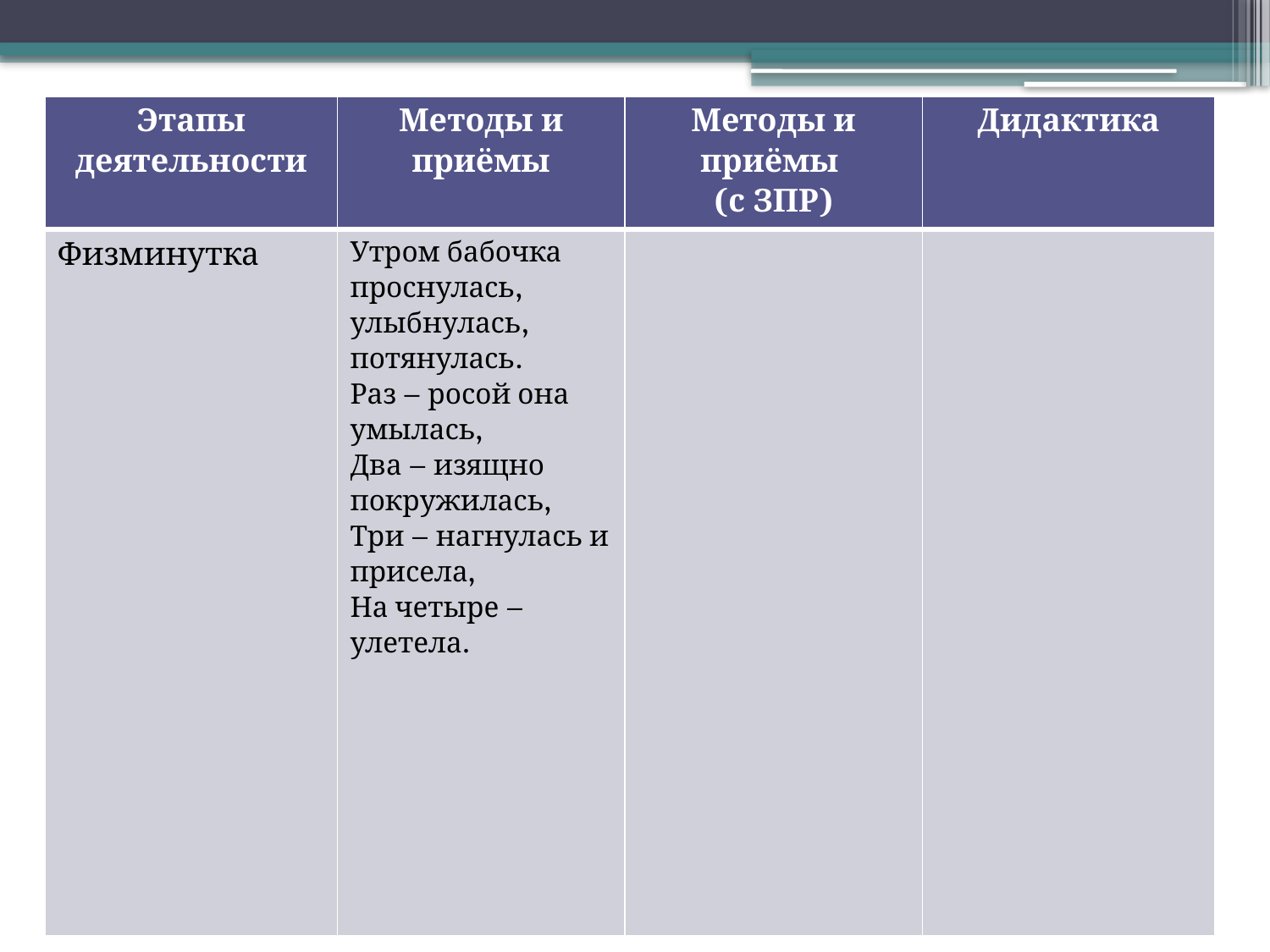

| Этапы деятельности | Методы и приёмы | Методы и приёмы (с ЗПР) | Дидактика |
| --- | --- | --- | --- |
| Физминутка | Утром бабочка проснулась, улыбнулась, потянулась. Раз – росой она умылась, Два – изящно покружилась, Три – нагнулась и присела, На четыре – улетела. |  |  |